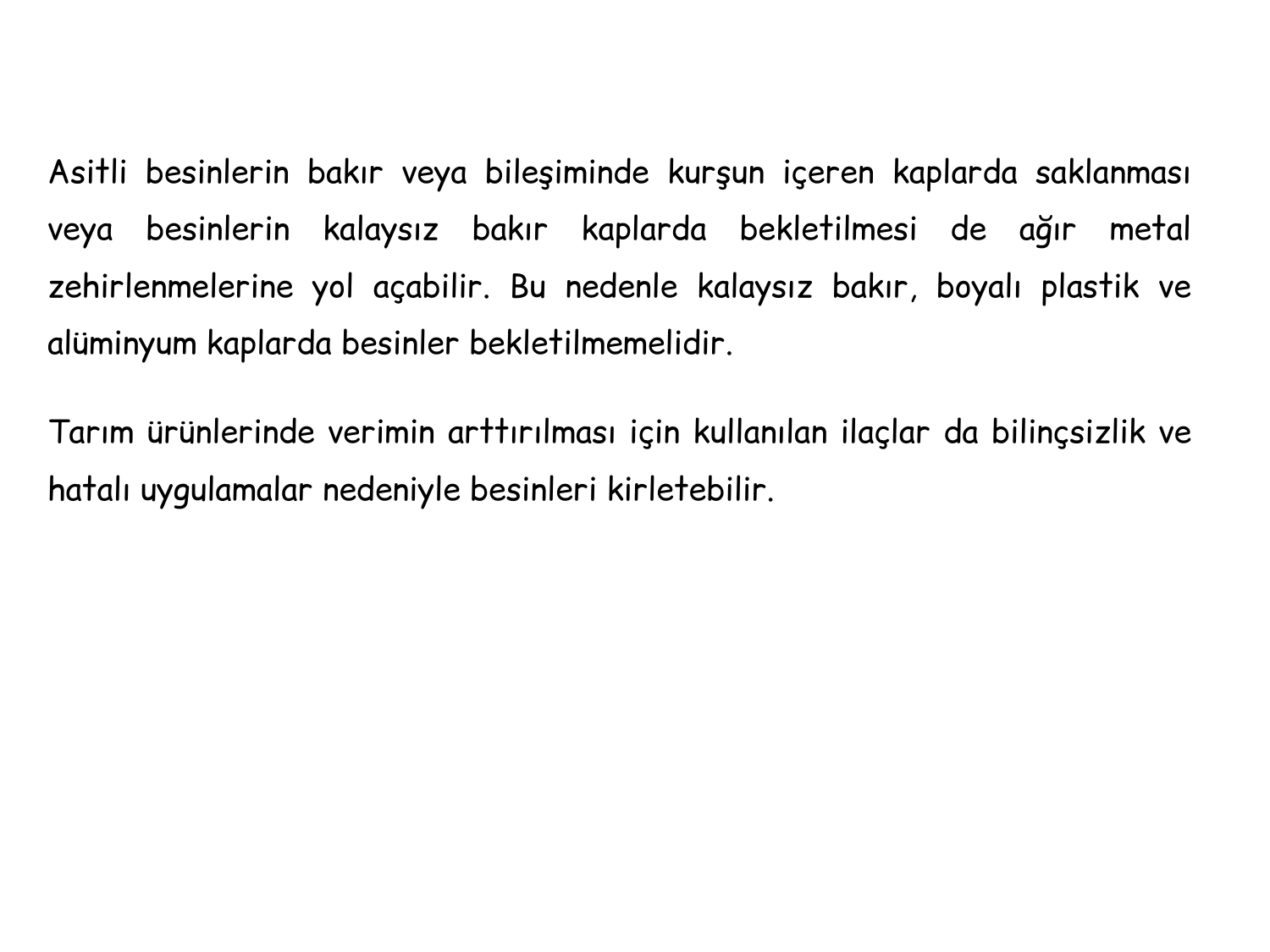

Asitli besinlerin bakır veya bileşiminde kurşun içeren kaplarda saklanması veya besinlerin kalaysız bakır kaplarda bekletilmesi de ağır metal zehirlenmelerine yol açabilir. Bu nedenle kalaysız bakır, boyalı plastik ve alüminyum kaplarda besinler bekletilmemelidir.

Tarım ürünlerinde verimin arttırılması için kullanılan ilaçlar da bilinçsizlik ve hatalı uygulamalar nedeniyle besinleri kirletebilir.